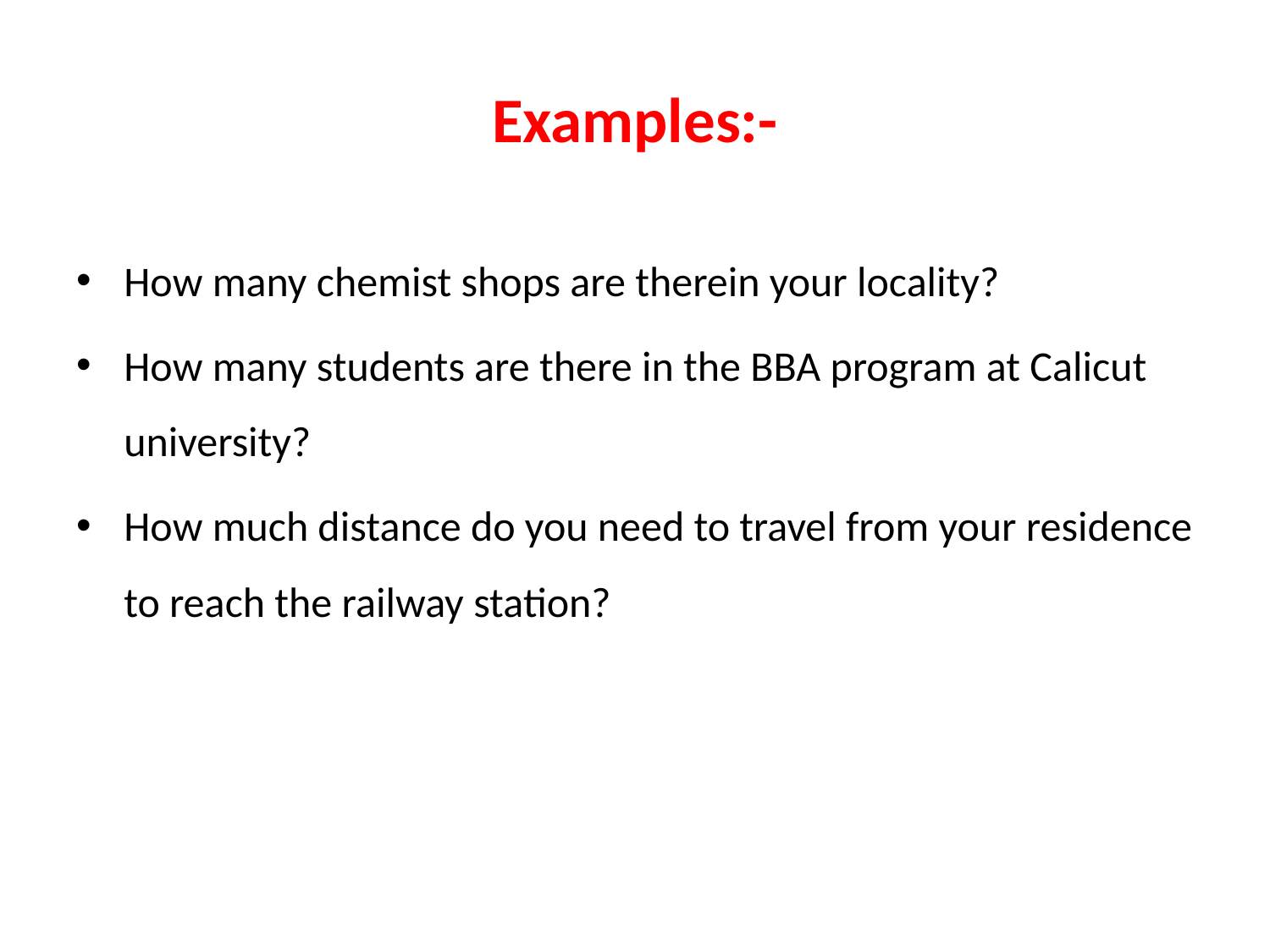

# Examples:-
How many chemist shops are therein your locality?
How many students are there in the BBA program at Calicut university?
How much distance do you need to travel from your residence to reach the railway station?